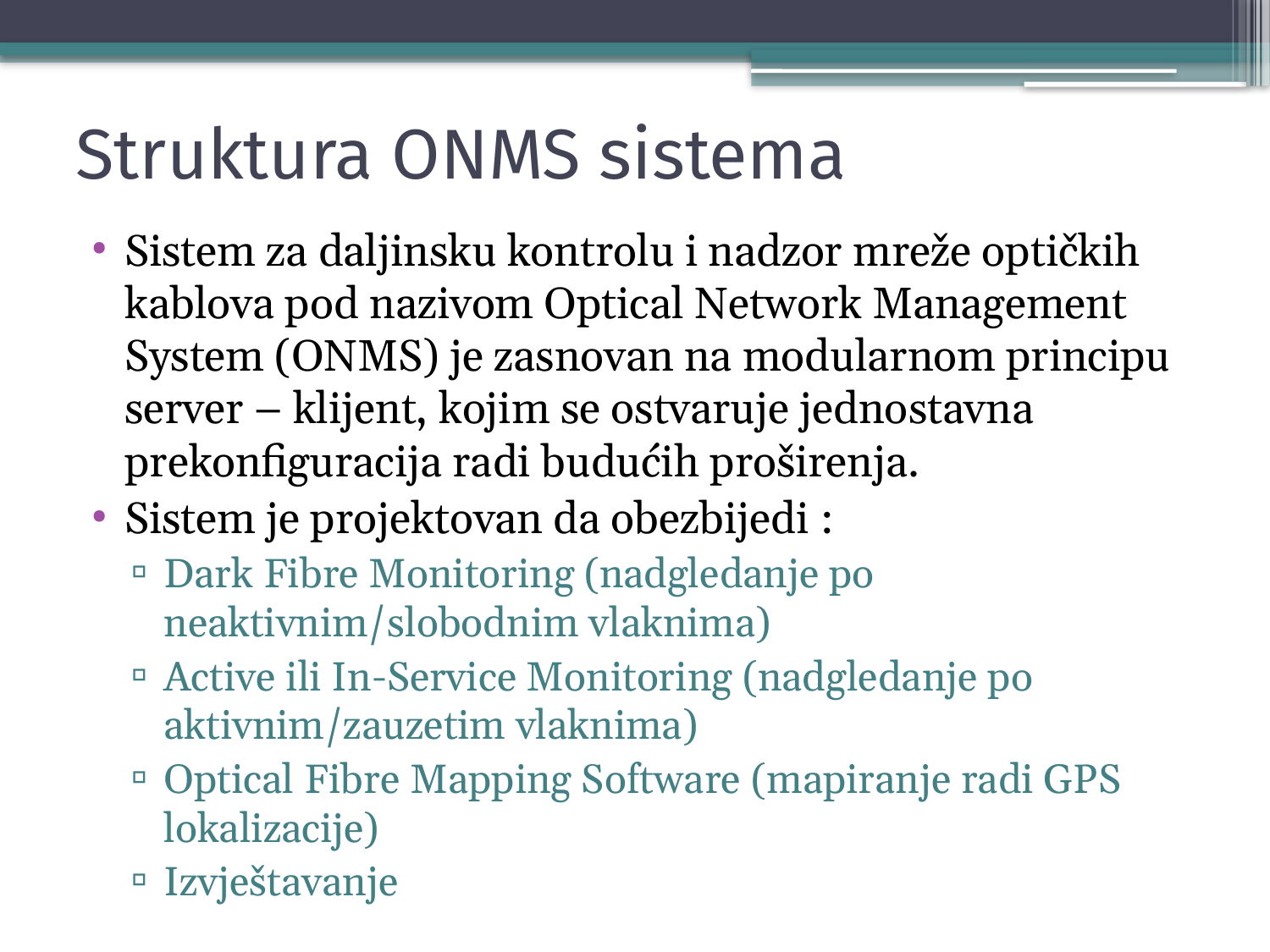

# Struktura ONMS sistema
Sistem za daljinsku kontrolu i nadzor mreže optičkih kablova pod nazivom Optical Network Management System (ONMS) je zasnovan na modularnom principu server – klijent, kojim se ostvaruje jednostavna prekonfiguracija radi budućih proširenja.
Sistem je projektovan da obezbijedi :
Dark Fibre Monitoring (nadgledanje po neaktivnim/slobodnim vlaknima)
Active ili In-Service Monitoring (nadgledanje po aktivnim/zauzetim vlaknima)
Optical Fibre Mapping Software (mapiranje radi GPS lokalizacije)
Izvještavanje